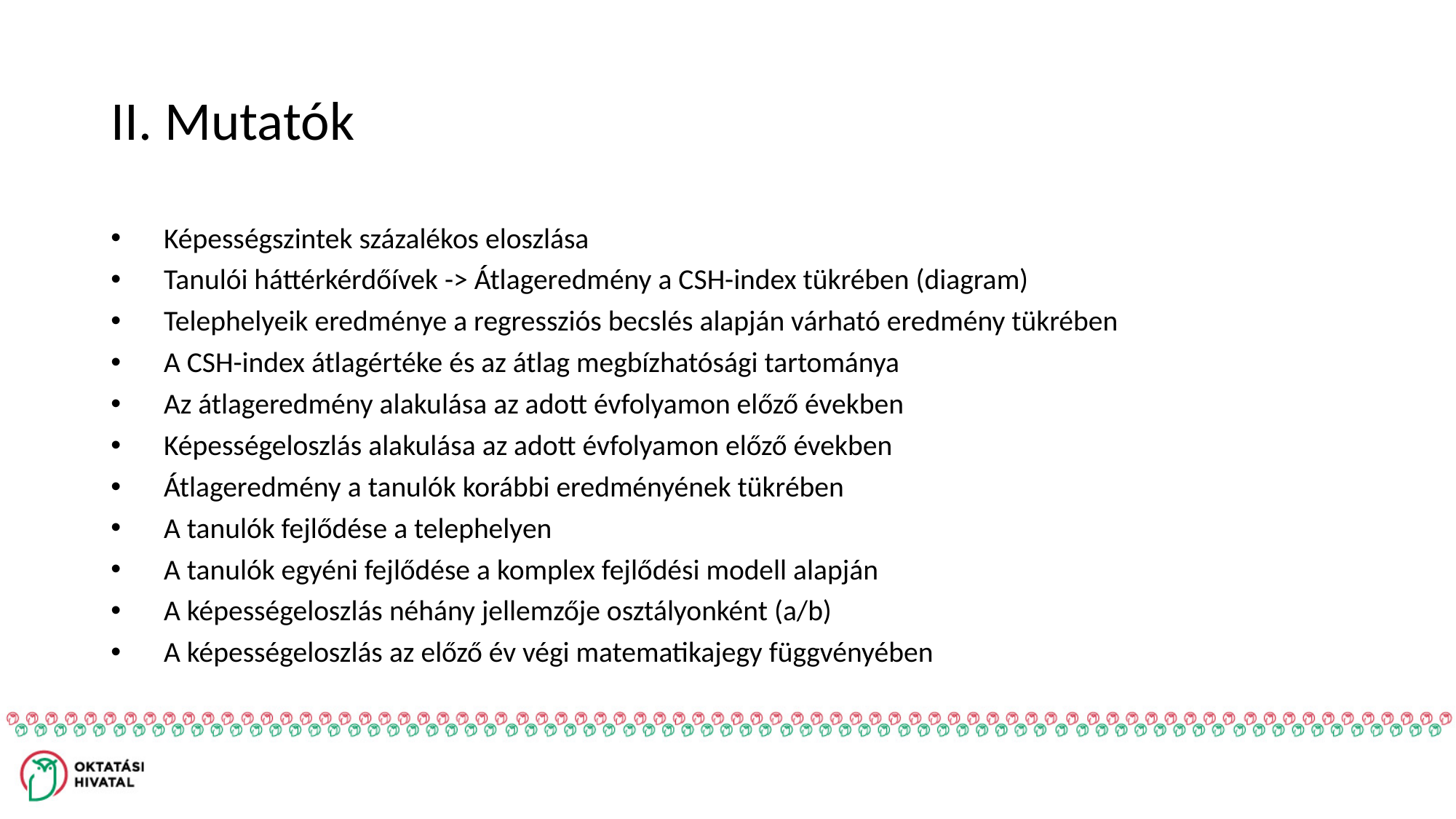

# II. Mutatók
Képességszintek százalékos eloszlása
Tanulói háttérkérdőívek -> Átlageredmény a CSH-index tükrében (diagram)
Telephelyeik eredménye a regressziós becslés alapján várható eredmény tükrében
A CSH-index átlagértéke és az átlag megbízhatósági tartománya
Az átlageredmény alakulása az adott évfolyamon előző években
Képességeloszlás alakulása az adott évfolyamon előző években
Átlageredmény a tanulók korábbi eredményének tükrében
A tanulók fejlődése a telephelyen
A tanulók egyéni fejlődése a komplex fejlődési modell alapján
A képességeloszlás néhány jellemzője osztályonként (a/b)
A képességeloszlás az előző év végi matematikajegy függvényében